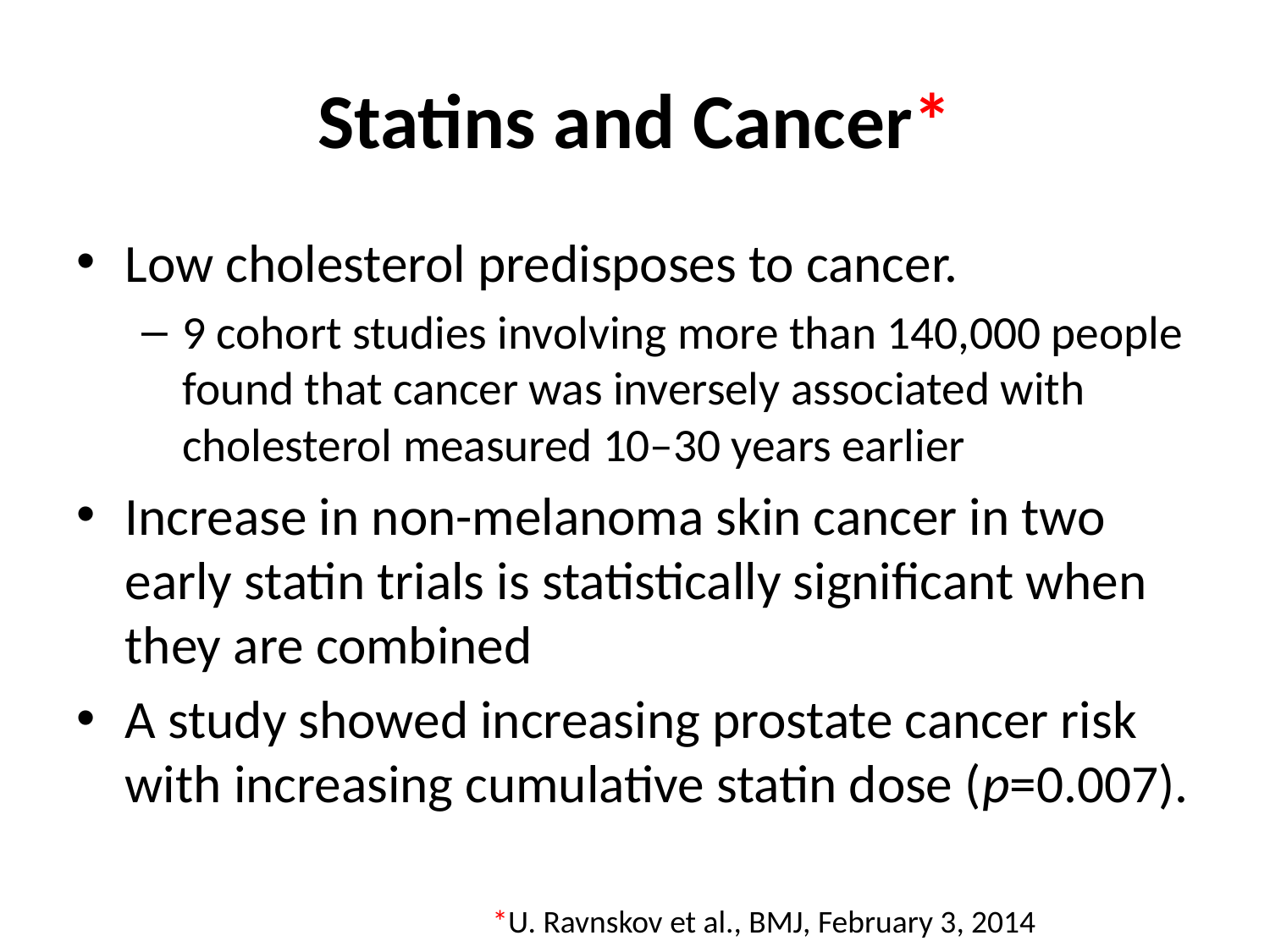

# Statins and Cancer*
Low cholesterol predisposes to cancer.
9 cohort studies involving more than 140,000 people found that cancer was inversely associated with cholesterol measured 10–30 years earlier
Increase in non-melanoma skin cancer in two early statin trials is statistically significant when they are combined
A study showed increasing prostate cancer risk with increasing cumulative statin dose (p=0.007).

*U. Ravnskov et al., BMJ, February 3, 2014